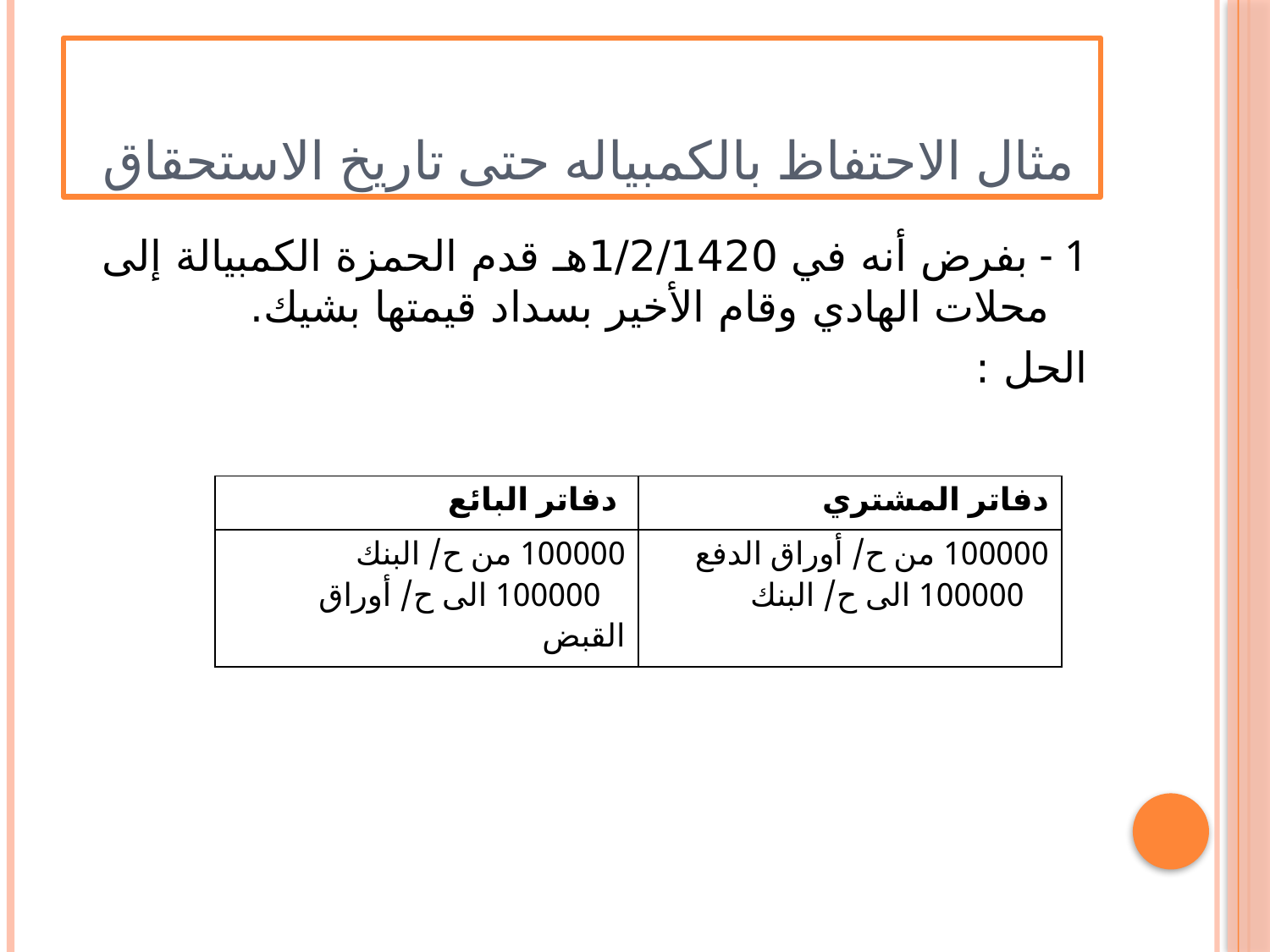

# مثال الاحتفاظ بالكمبياله حتى تاريخ الاستحقاق
1 - بفرض أنه في 1/2/1420هـ قدم الحمزة الكمبيالة إلى محلات الهادي وقام الأخير بسداد قيمتها بشيك.
الحل :

| دفاتر البائع | دفاتر المشتري |
| --- | --- |
| 100000 من ح/ البنك 100000 الى ح/ أوراق القبض | 100000 من ح/ أوراق الدفع 100000 الى ح/ البنك |